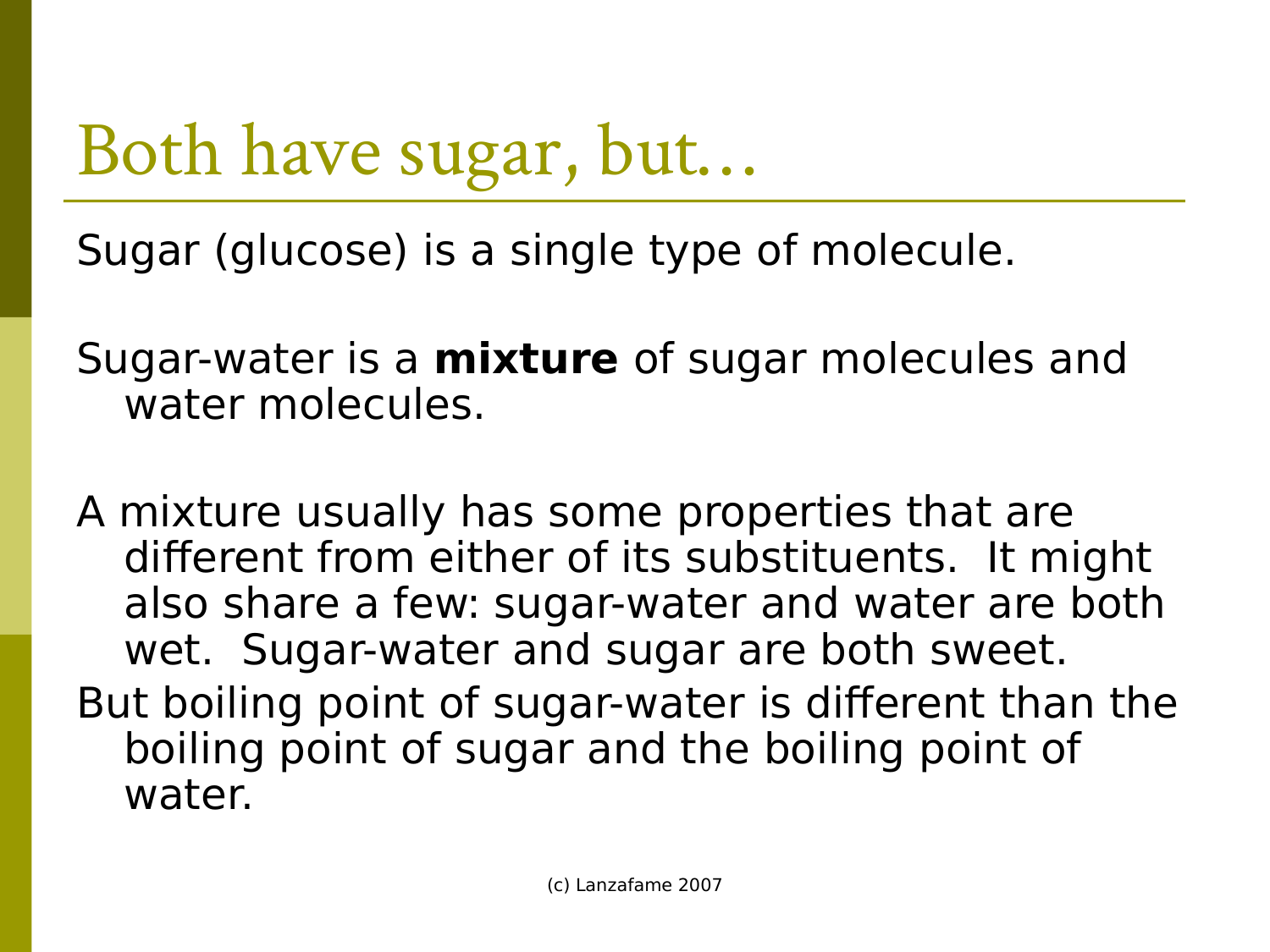

# Both have sugar, but…
Sugar (glucose) is a single type of molecule.

Sugar-water is a mixture of sugar molecules and water molecules.

A mixture usually has some properties that are different from either of its substituents.  It might also share a few: sugar-water and water are both wet.  Sugar-water and sugar are both sweet.
But boiling point of sugar-water is different than the boiling point of sugar and the boiling point of water.

(c) Lanzafame 2007